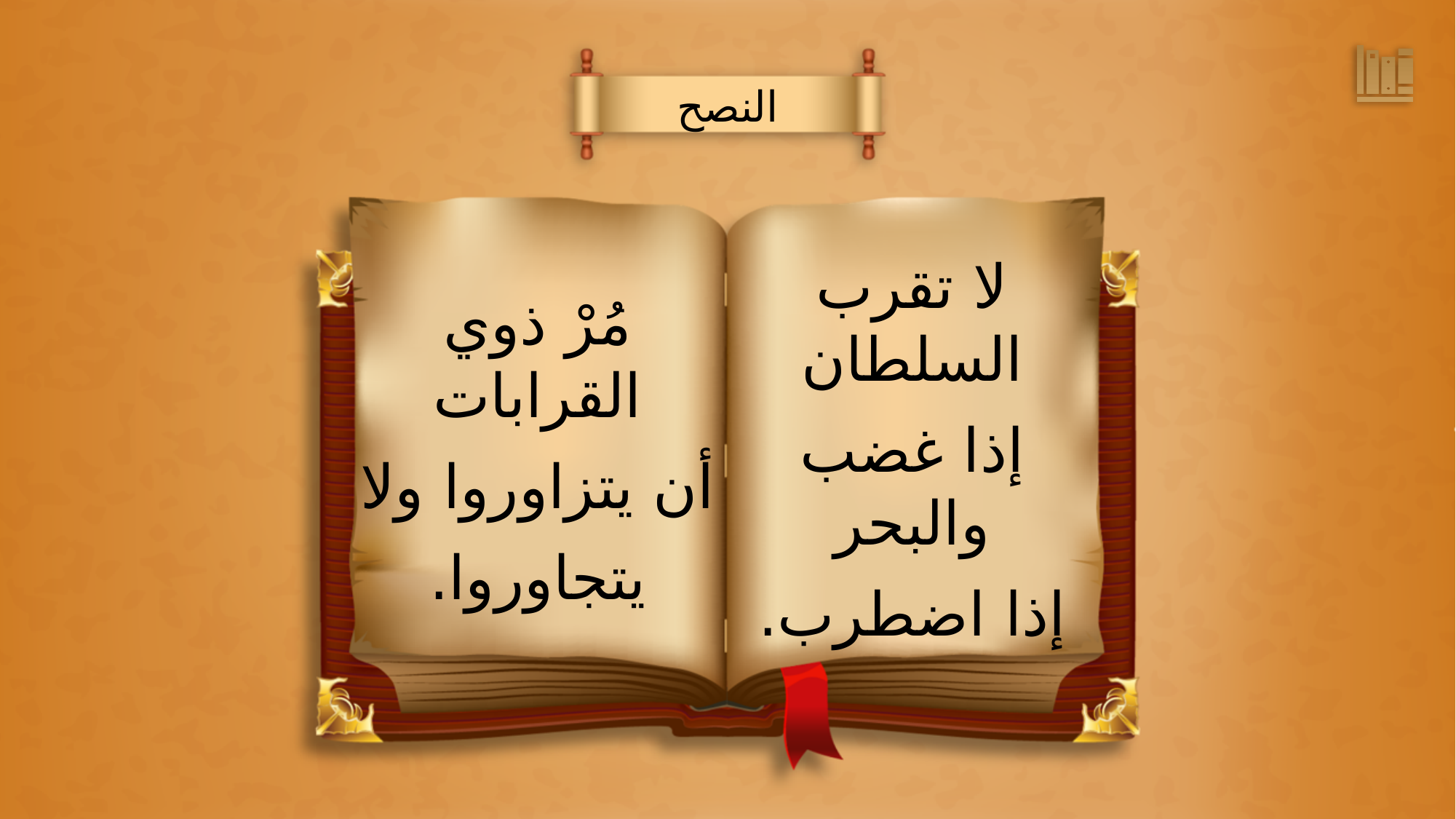

النصح
لا تقرب السلطان
إذا غضب والبحر
إذا اضطرب.
مُرْ ذوي القرابات
أن يتزاوروا ولا
يتجاوروا.